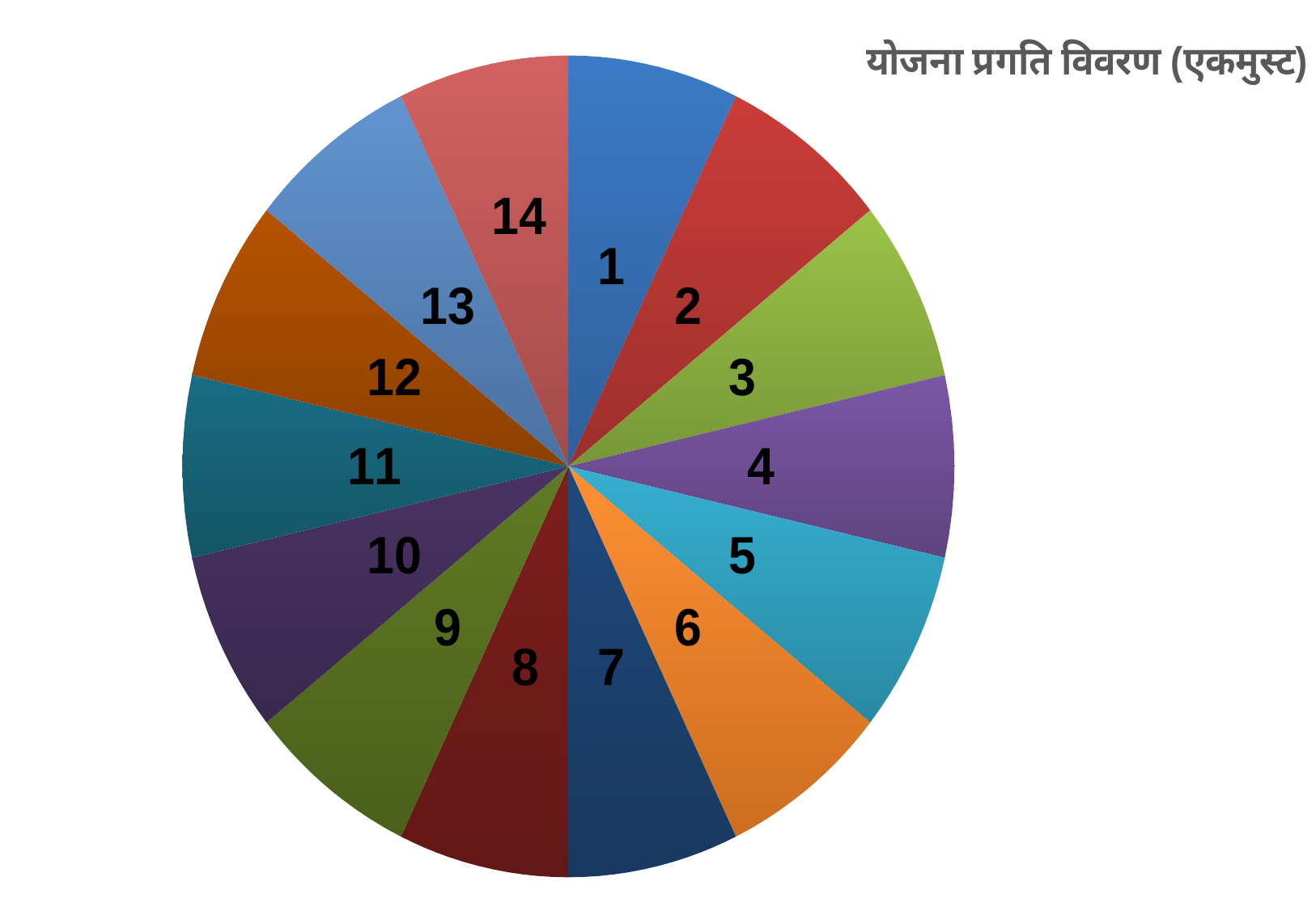

### Chart: योजना प्रगति विवरण (एकमुस्ट)

| Category | जम्मा विनियोजित रकम | जम्मा खर्च  | खर्च नभएको रकम | कन्टिनजेन्सी रकम | प्रगति % | जम्मा विनियोजित रकम जम्मा खर्च  |
|---|---|---|---|---|---|---|